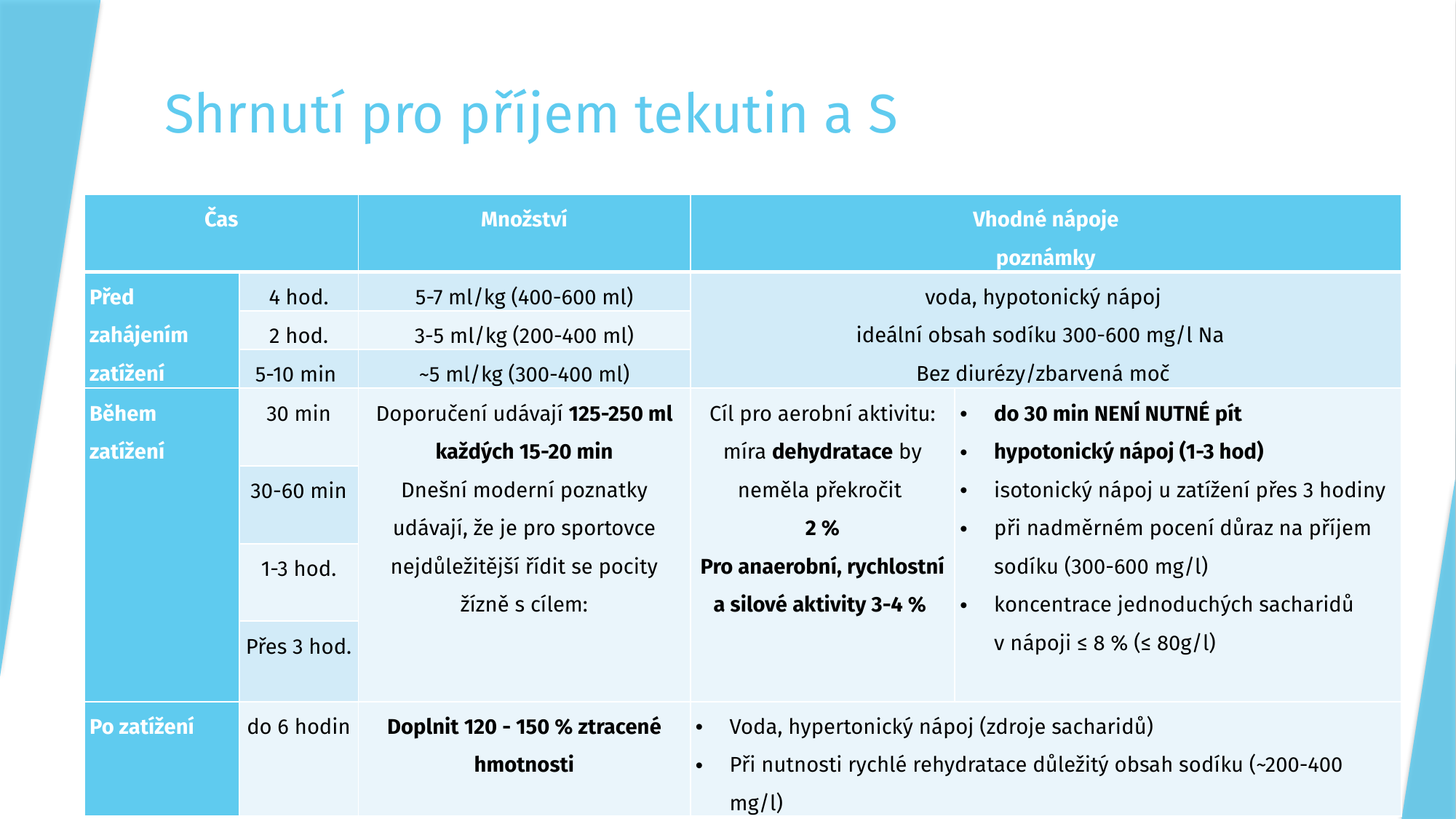

# Shrnutí pro příjem tekutin a S
| Čas |  | Množství | Vhodné nápoje poznámky |  |
| --- | --- | --- | --- | --- |
| Před zahájením zatížení | 4 hod. | 5-7 ml/kg (400-600 ml) | voda, hypotonický nápoj ideální obsah sodíku 300-600 mg/l Na Bez diurézy/zbarvená moč |  |
|  | 2 hod. | 3-5 ml/kg (200-400 ml) |  |  |
|  | 5-10 min | ~5 ml/kg (300-400 ml) |  |  |
| Během zatížení | 30 min | Doporučení udávají 125-250 ml každých 15-20 min Dnešní moderní poznatky udávají, že je pro sportovce nejdůležitější řídit se pocity žízně s cílem: | Cíl pro aerobní aktivitu: míra dehydratace by neměla překročit 2 % Pro anaerobní, rychlostní a silové aktivity 3-4 % | do 30 min NENÍ NUTNÉ pít hypotonický nápoj (1-3 hod) isotonický nápoj u zatížení přes 3 hodiny při nadměrném pocení důraz na příjem sodíku (300-600 mg/l) koncentrace jednoduchých sacharidů v nápoji ≤ 8 % (≤ 80g/l) |
|  | 30-60 min |  |  |  |
|  | 1-3 hod. |  |  |  |
|  | Přes 3 hod. |  |  |  |
| Po zatížení | do 6 hodin | Doplnit 120 - 150 % ztracené hmotnosti | Voda, hypertonický nápoj (zdroje sacharidů) Při nutnosti rychlé rehydratace důležitý obsah sodíku (~200-400 mg/l) |  |